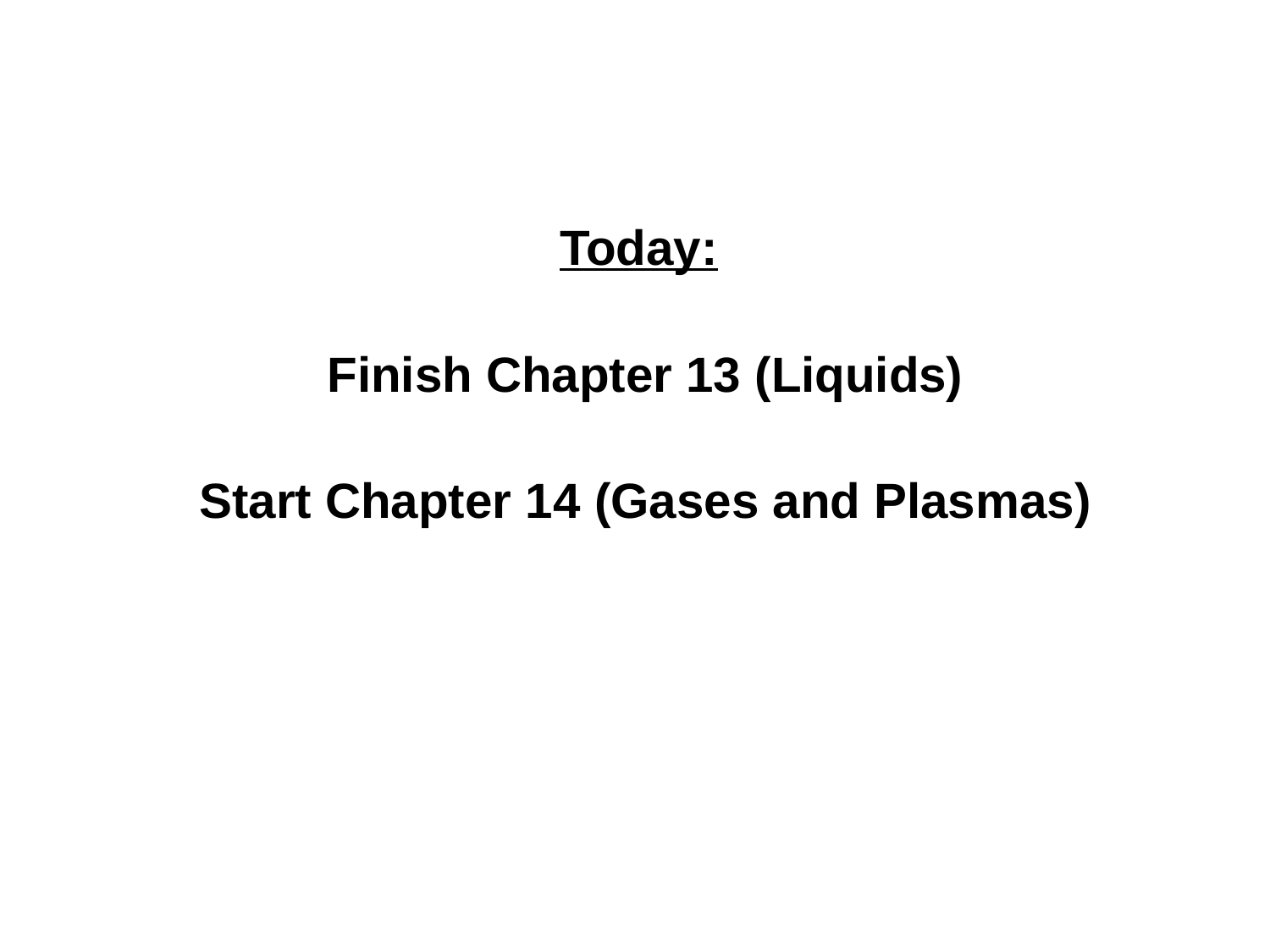

Today:

Finish Chapter 13 (Liquids)

Start Chapter 14 (Gases and Plasmas)